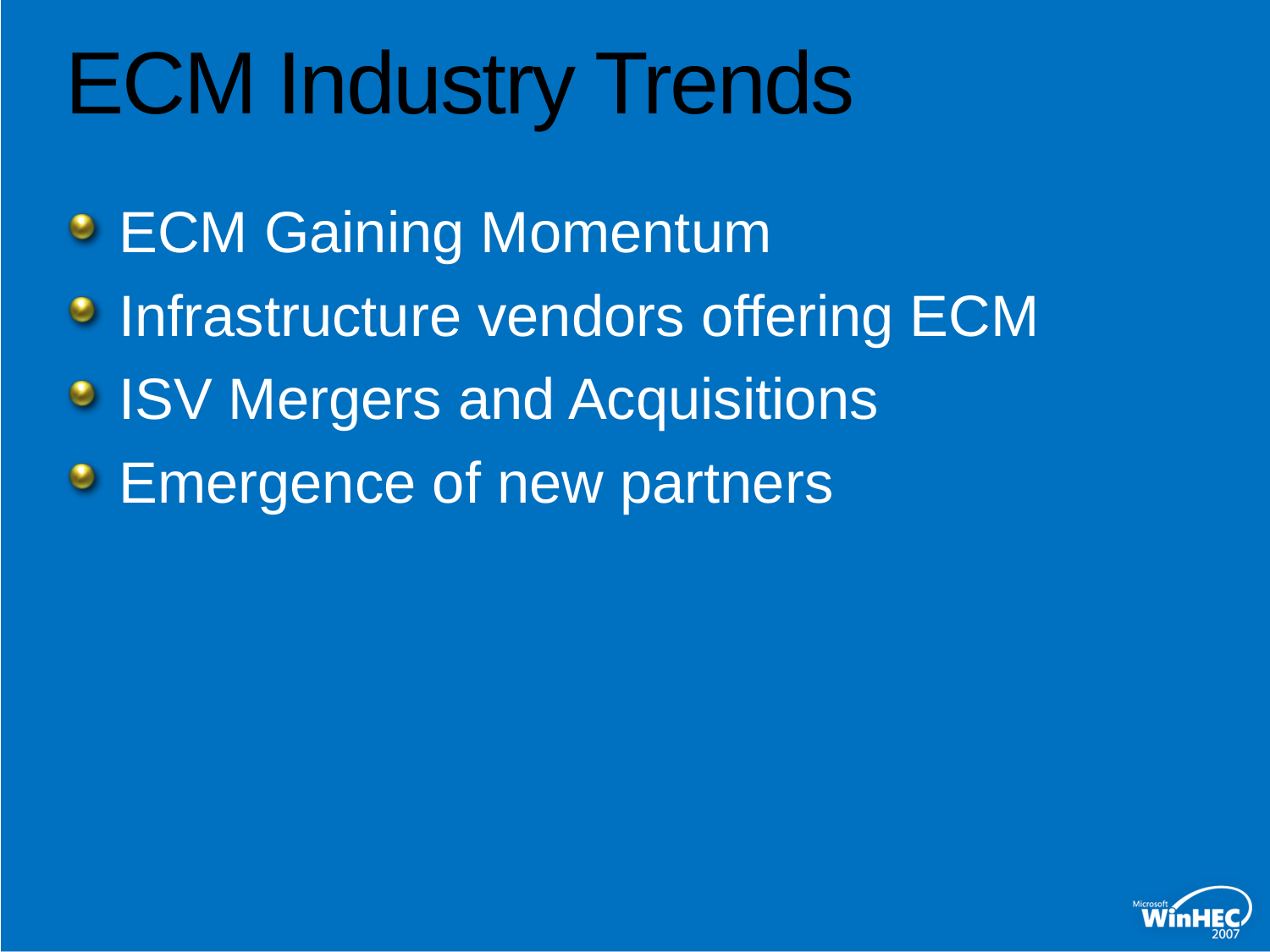

# ECM Industry Trends
ECM Gaining Momentum
Infrastructure vendors offering ECM
ISV Mergers and Acquisitions
Emergence of new partners